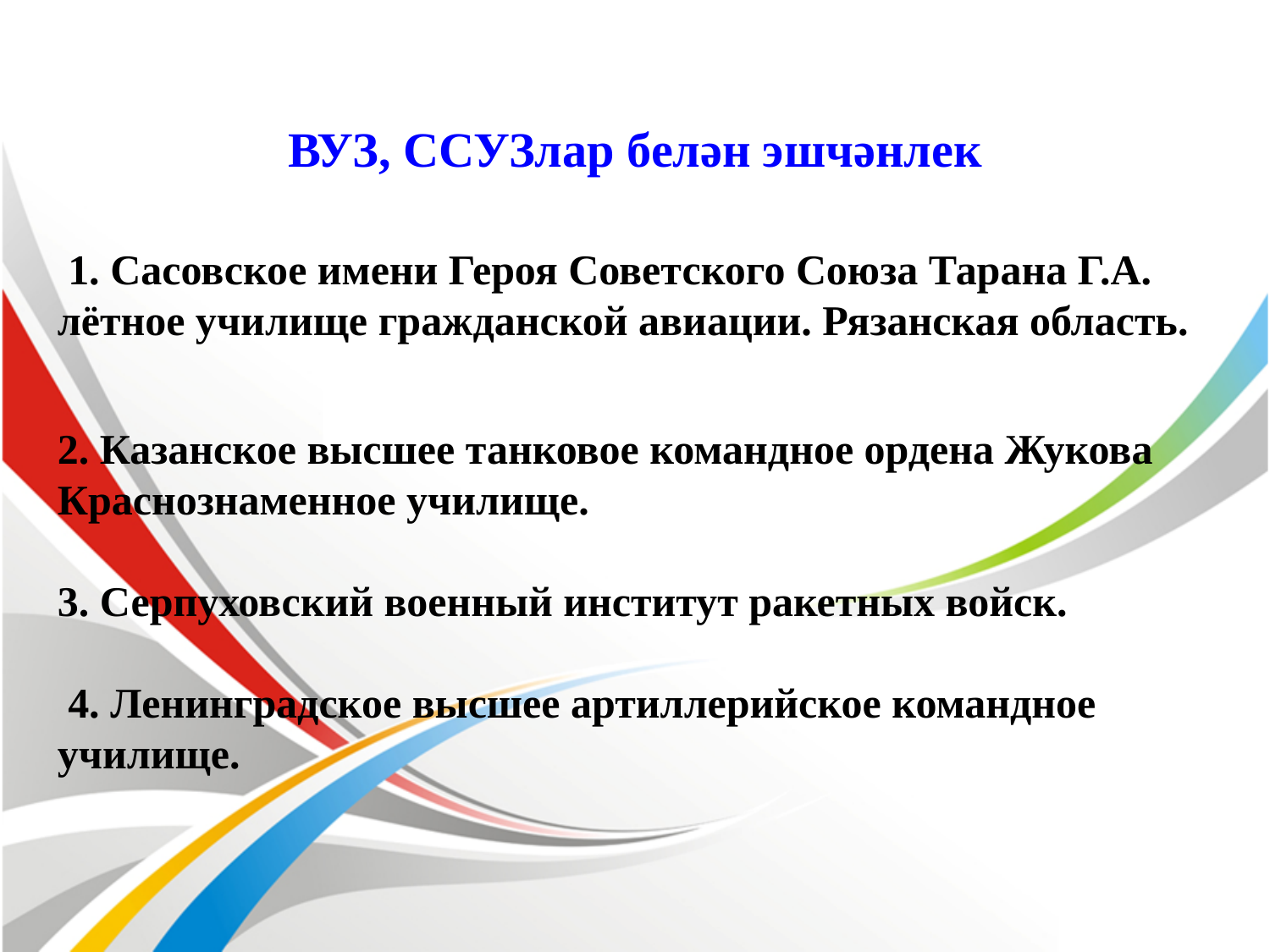

# ВУЗ, ССУЗлар белән эшчәнлек
 1. Сасовское имени Героя Советского Союза Тарана Г.А. лётное училище гражданской авиации. Рязанская область.

2. Казанское высшее танковое командное ордена Жукова Краснознаменное училище.

3. Серпуховский военный институт ракетных войск.

 4. Ленинградское высшее артиллерийское командное     училище.